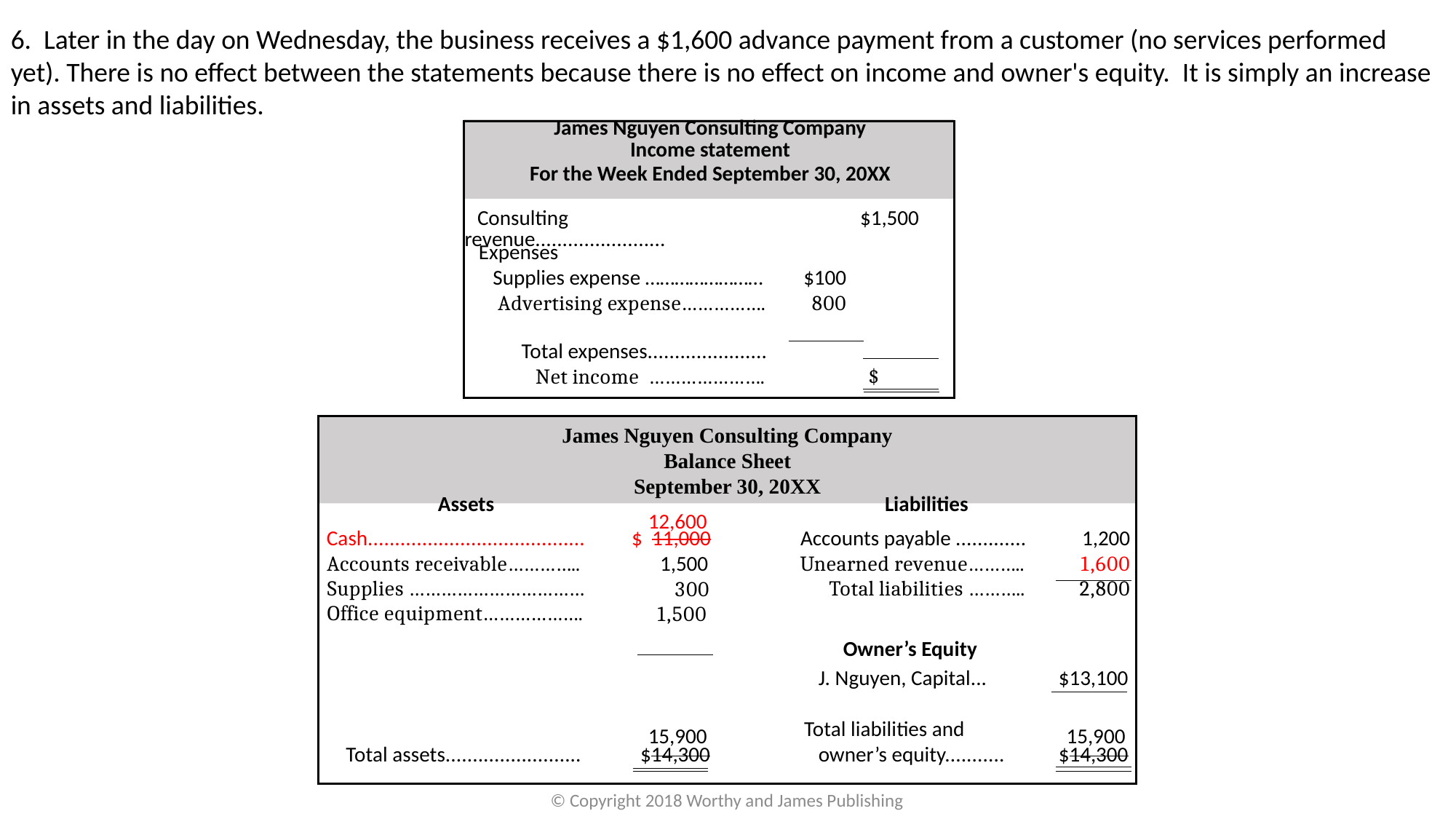

6.  Later in the day on Wednesday, the business receives a $1,600 advance payment from a customer (no services performed yet). There is no effect between the statements because there is no effect on income and owner's equity.  It is simply an increase in assets and liabilities.

| James Nguyen Consulting Company Income statement For the Week Ended September 30, 20XX |
| --- |

| Consulting revenue........................ |  | $1,500 |
| --- | --- | --- |
|  |  |  |
|  | Expenses |  |  |
| --- | --- | --- | --- |
|  | Supplies expense …………………… Advertising expense……………. | $100 800 |  |
|  |  |  |  |  |  |  |
| --- | --- | --- | --- | --- | --- | --- |
| Total expenses...................... Net income …………………. $ |  |  |  |  |  |  |
|  |  |  |  |  |  |  |
James Nguyen Consulting Company
Balance Sheet
September 30, 20XX

| Assets |  |  | Liabilities |  |  |
| --- | --- | --- | --- | --- | --- |
| Cash........................................ Accounts receivable………….. Supplies …………………………… Office equipment………………. | $ 11,000 1,500 300 1,500 |  | Accounts payable ............. Unearned revenue……….. Total liabilities ……….. | 1,200 1,600 2,800 |  |
|  |  |  |  |  |  |
|  |  |  |  |  |  |
12,600
|  |  |  | Owner’s Equity |  |
| --- | --- | --- | --- | --- |
|  |  |  | J. Nguyen, Capital... | $13,100 |
|  |  |  |  |  |
|  |  |  | Total liabilities and |  |
| Total assets......................... | $14,300 |  | owner’s equity........... | $14,300 |
|  |  |  |  |  |
15,900
15,900
© Copyright 2018 Worthy and James Publishing